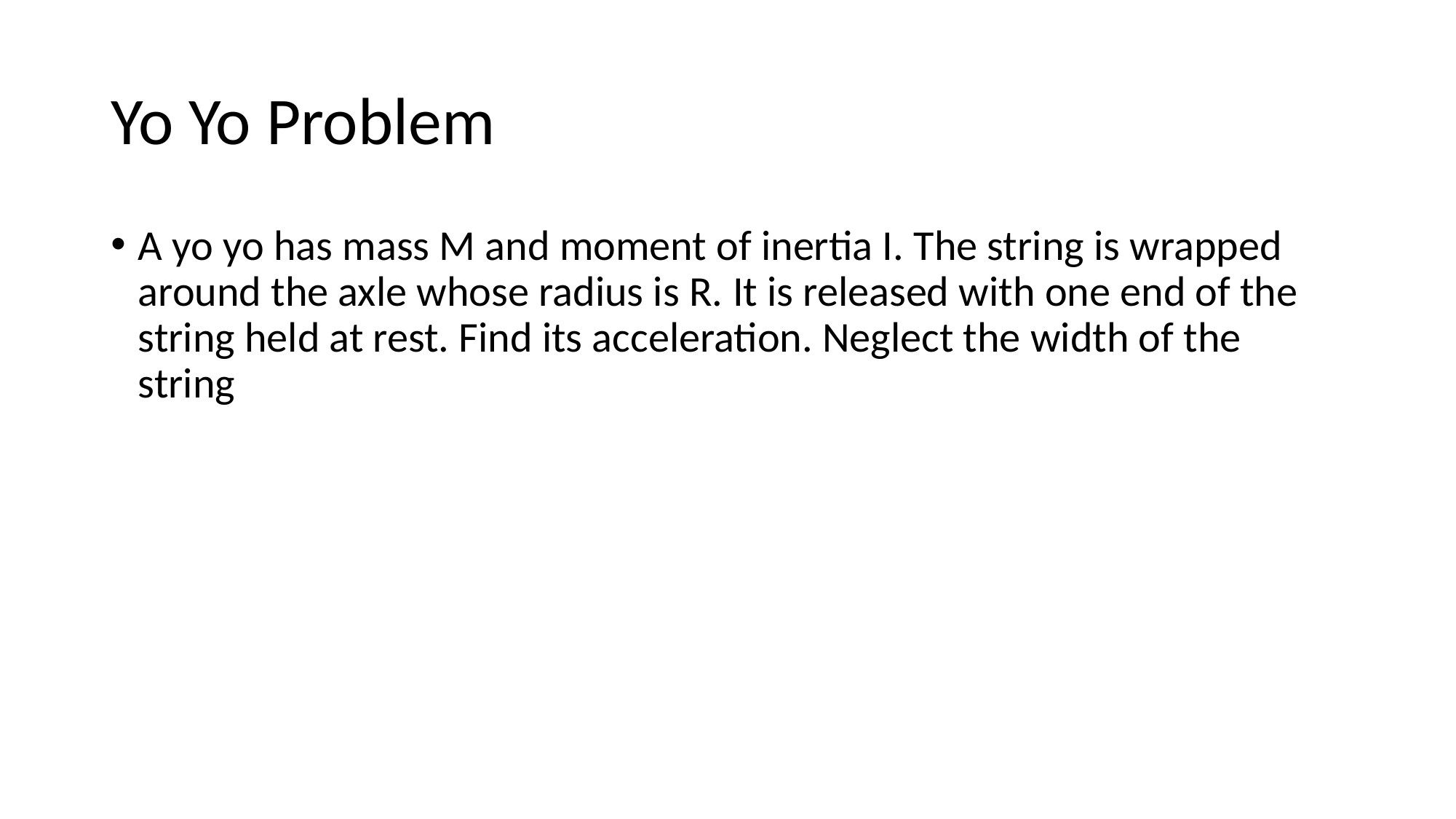

# Yo Yo Problem
A yo yo has mass M and moment of inertia I. The string is wrapped around the axle whose radius is R. It is released with one end of the string held at rest. Find its acceleration. Neglect the width of the string